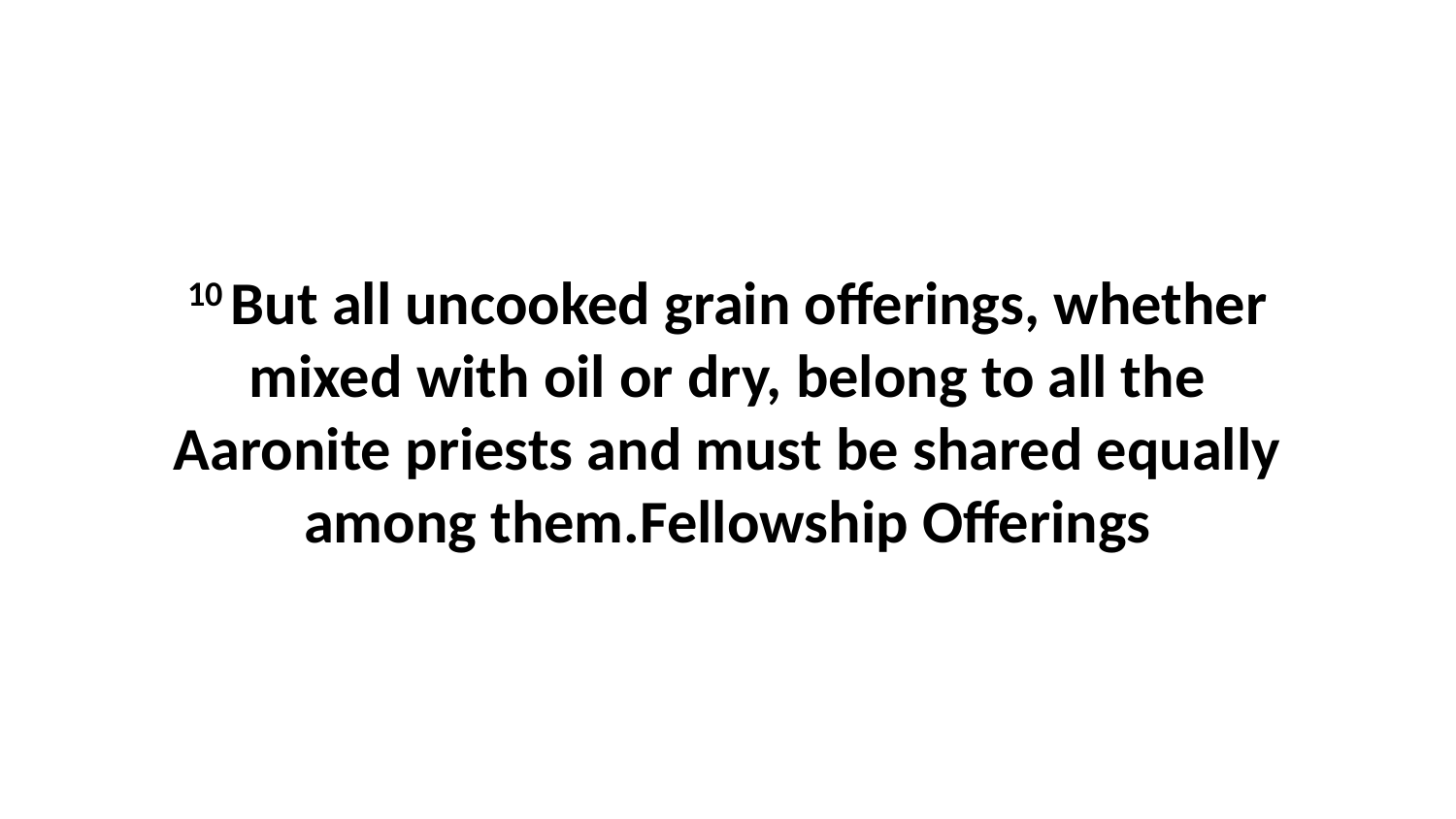

10 But all uncooked grain offerings, whether mixed with oil or dry, belong to all the Aaronite priests and must be shared equally among them.Fellowship Offerings